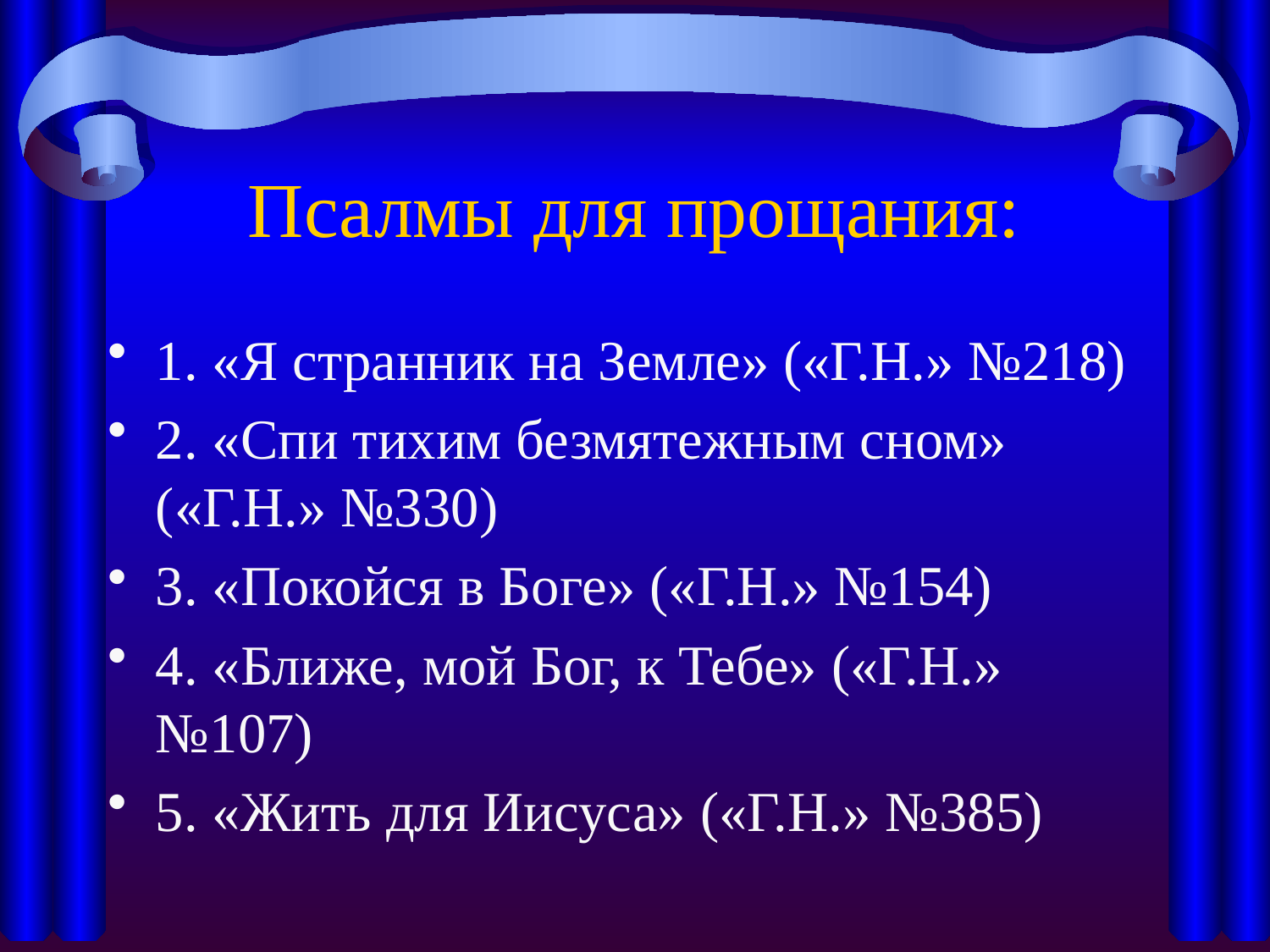

# Псалмы для прощания:
1. «Я странник на Земле» («Г.Н.» №218)
2. «Спи тихим безмятежным сном» («Г.Н.» №330)
3. «Покойся в Боге» («Г.Н.» №154)
4. «Ближе, мой Бог, к Тебе» («Г.Н.» №107)
5. «Жить для Иисуса» («Г.Н.» №385)